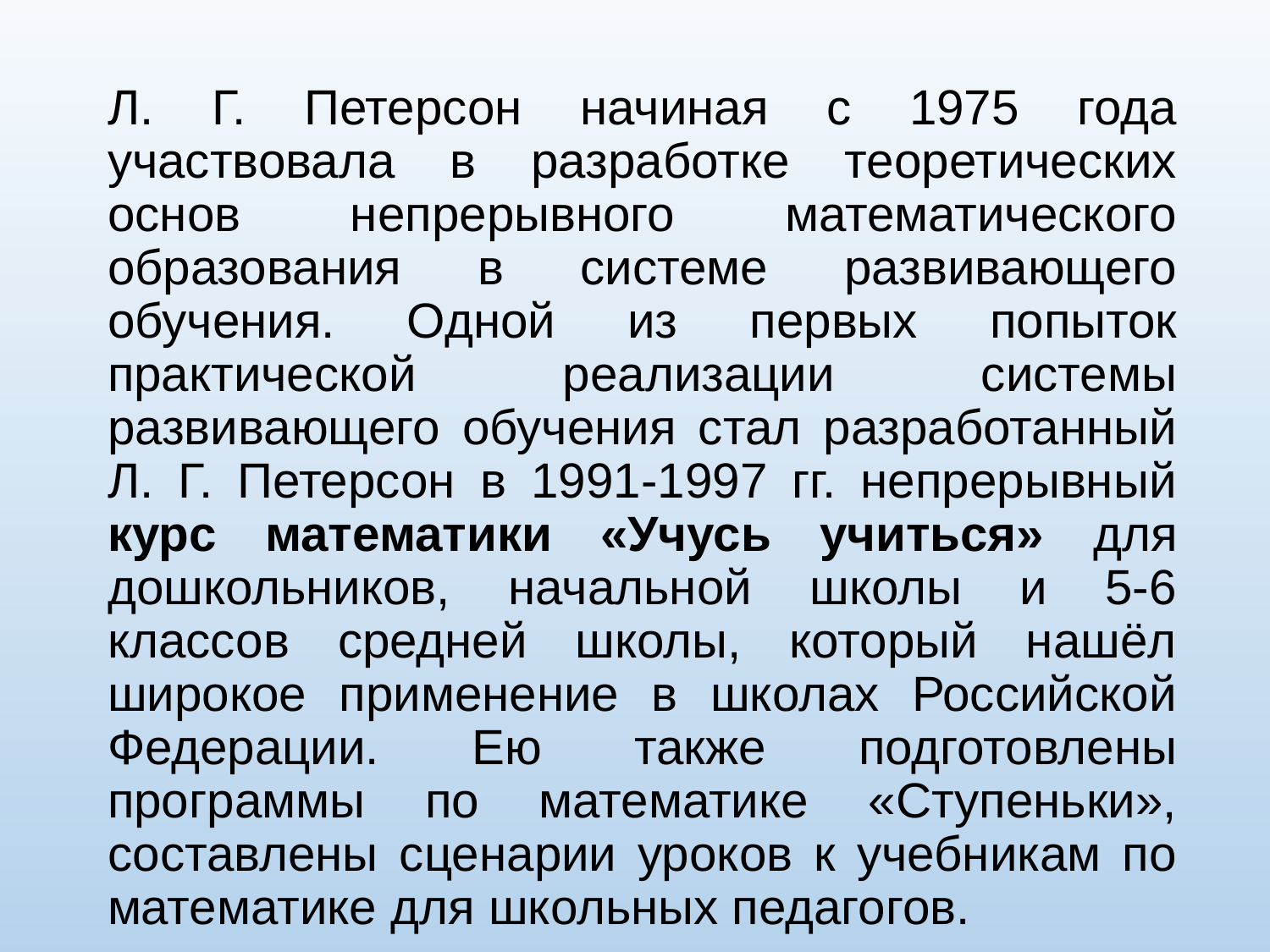

Л. Г. Петерсон начиная с 1975 года участвовала в разработке теоретических основ непрерывного математического образования в системе развивающего обучения. Одной из первых попыток практической реализации системы развивающего обучения стал разработанный Л. Г. Петерсон в 1991-1997 гг. непрерывный курс математики «Учусь учиться» для дошкольников, начальной школы и 5-6 классов средней школы, который нашёл широкое применение в школах Российской Федерации. Ею также подготовлены программы по математике «Ступеньки», составлены сценарии уроков к учебникам по математике для школьных педагогов.